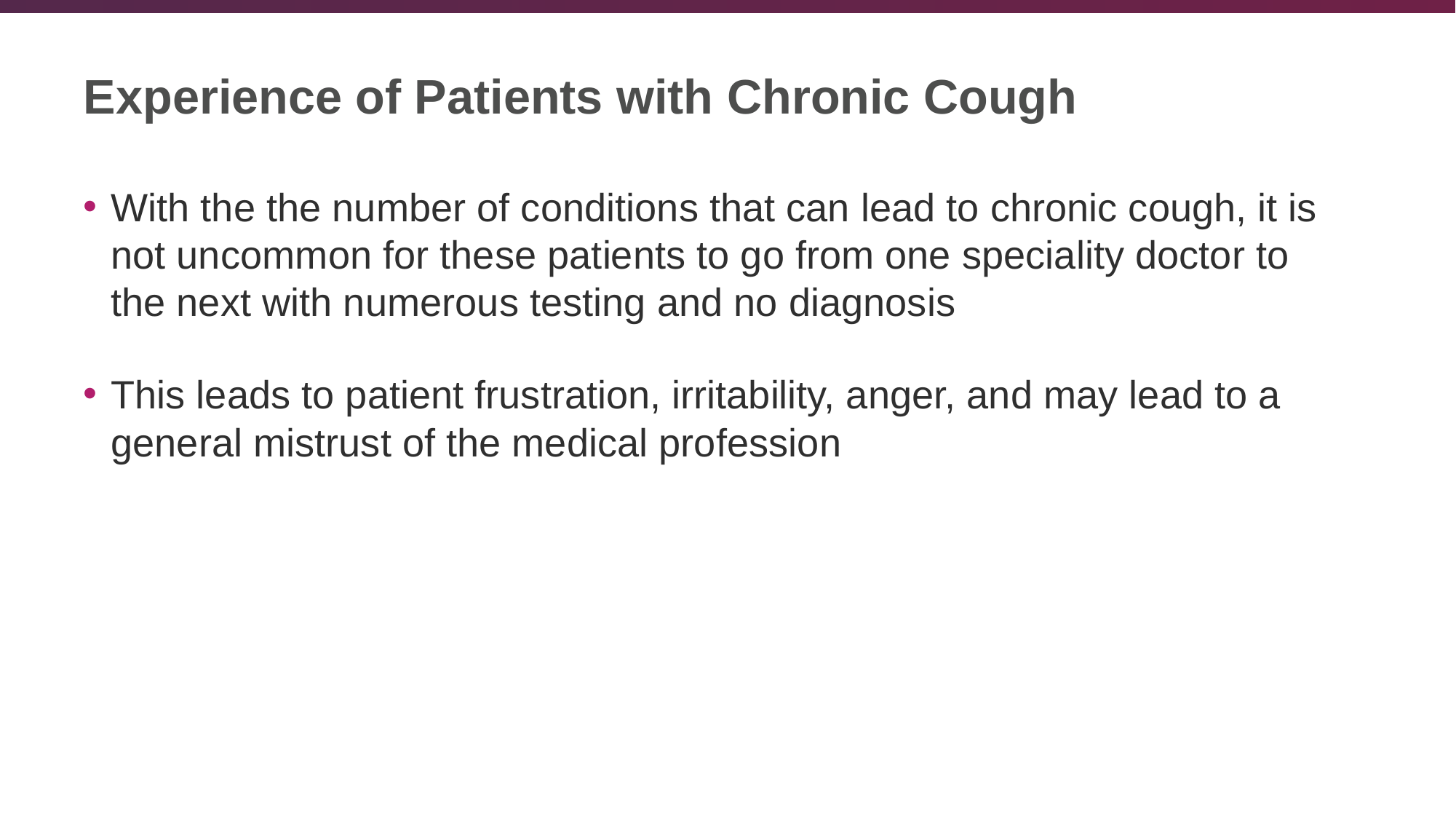

# Experience of Patients with Chronic Cough
With the the number of conditions that can lead to chronic cough, it is not uncommon for these patients to go from one speciality doctor to the next with numerous testing and no diagnosis
This leads to patient frustration, irritability, anger, and may lead to a general mistrust of the medical profession